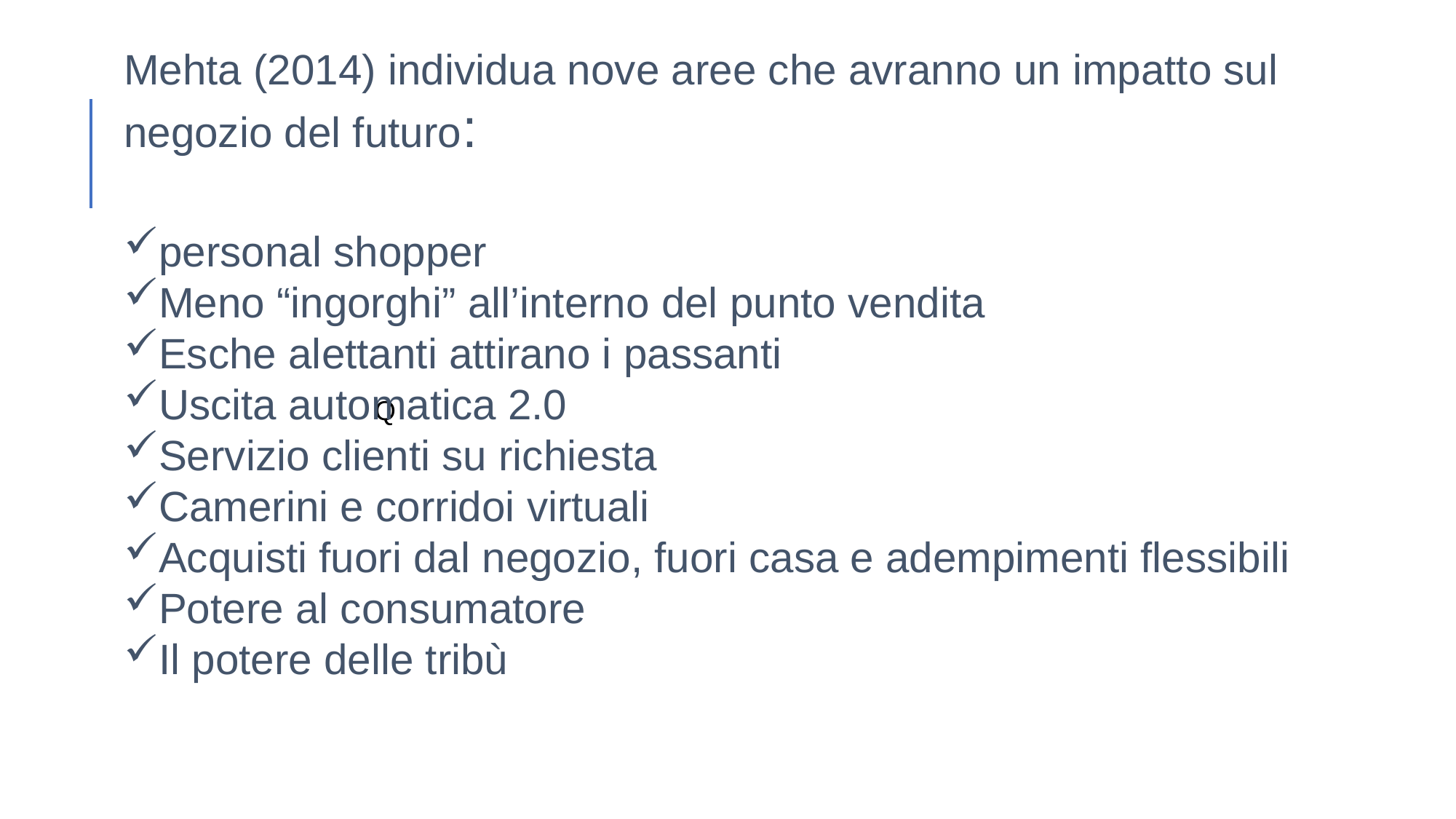

Mehta (2014) individua nove aree che avranno un impatto sul negozio del futuro:

personal shopper
Meno “ingorghi” all’interno del punto vendita
Esche alettanti attirano i passanti
Uscita automatica 2.0
Servizio clienti su richiesta
Camerini e corridoi virtuali
Acquisti fuori dal negozio, fuori casa e adempimenti flessibili
Potere al consumatore
Il potere delle tribù

Q